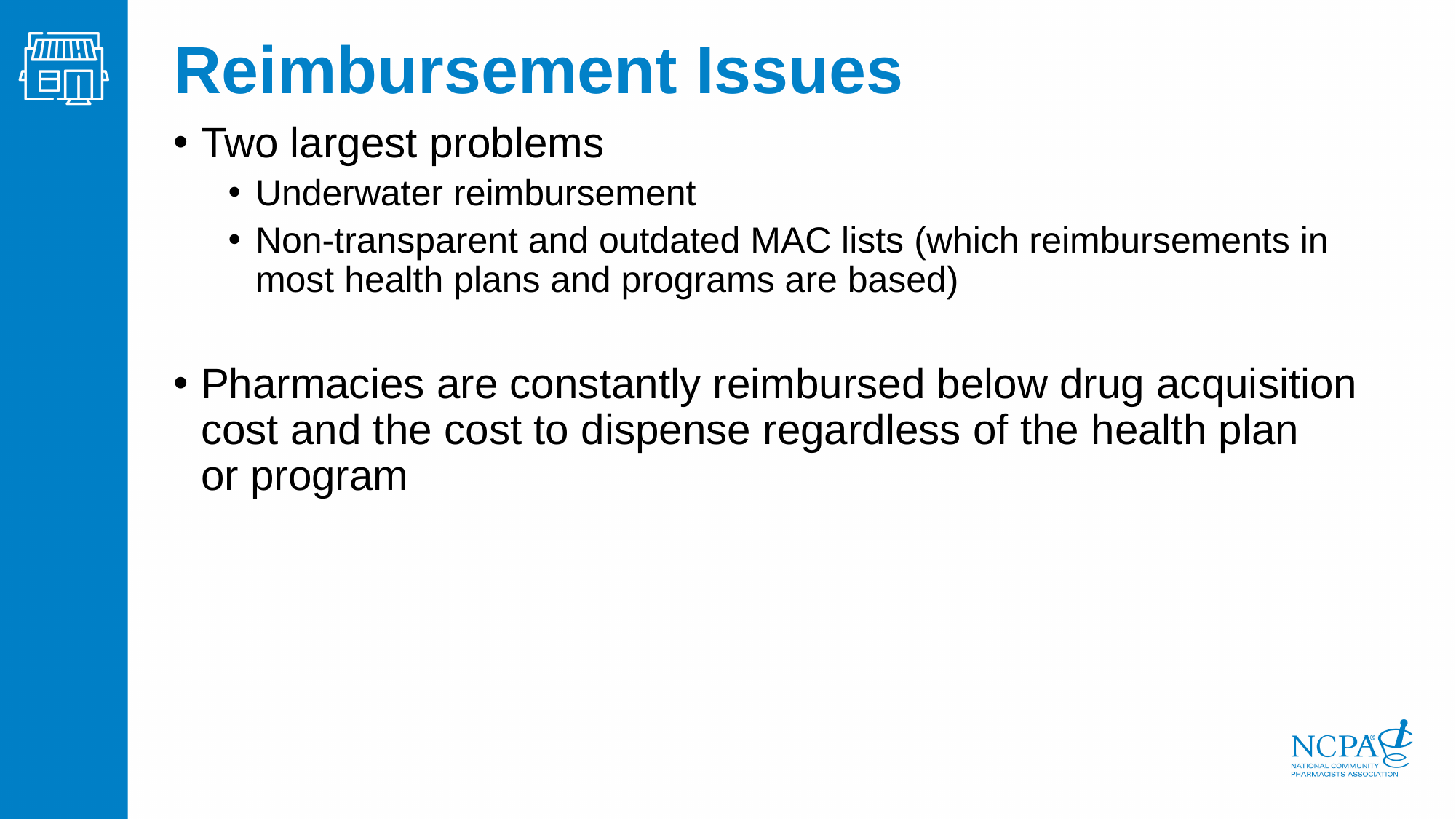

Reimbursement Issues
Two largest problems
Underwater reimbursement
Non-transparent and outdated MAC lists (which reimbursements in most health plans and programs are based)

Pharmacies are constantly reimbursed below drug acquisition cost and the cost to dispense regardless of the health plan or program